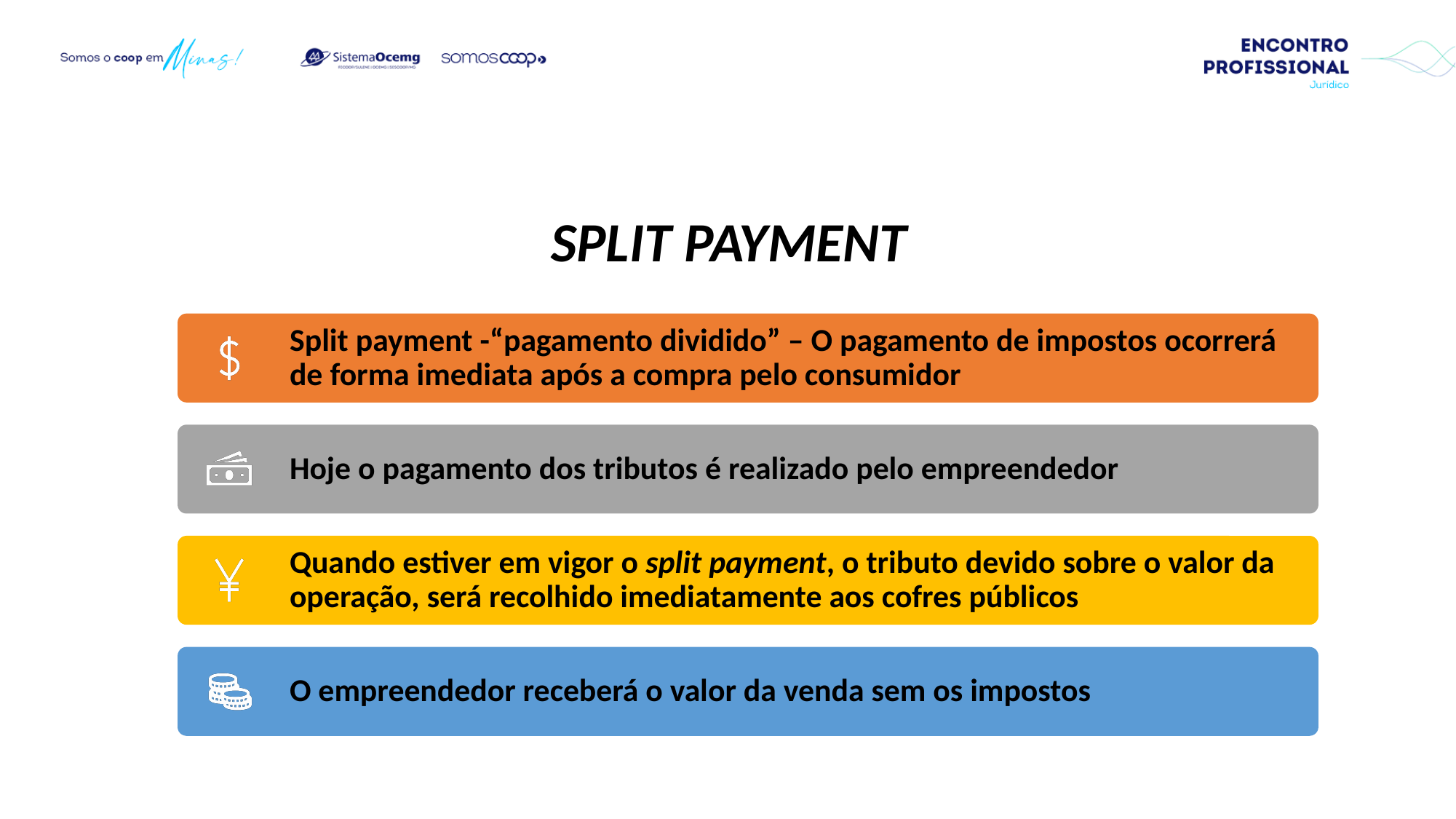

SPLIT PAYMENT
Split payment -“pagamento dividido” – O pagamento de impostos ocorrerá de forma imediata após a compra pelo consumidor
Hoje o pagamento dos tributos é realizado pelo empreendedor
Quando estiver em vigor o split payment, o tributo devido sobre o valor da operação, será recolhido imediatamente aos cofres públicos
O empreendedor receberá o valor da venda sem os impostos